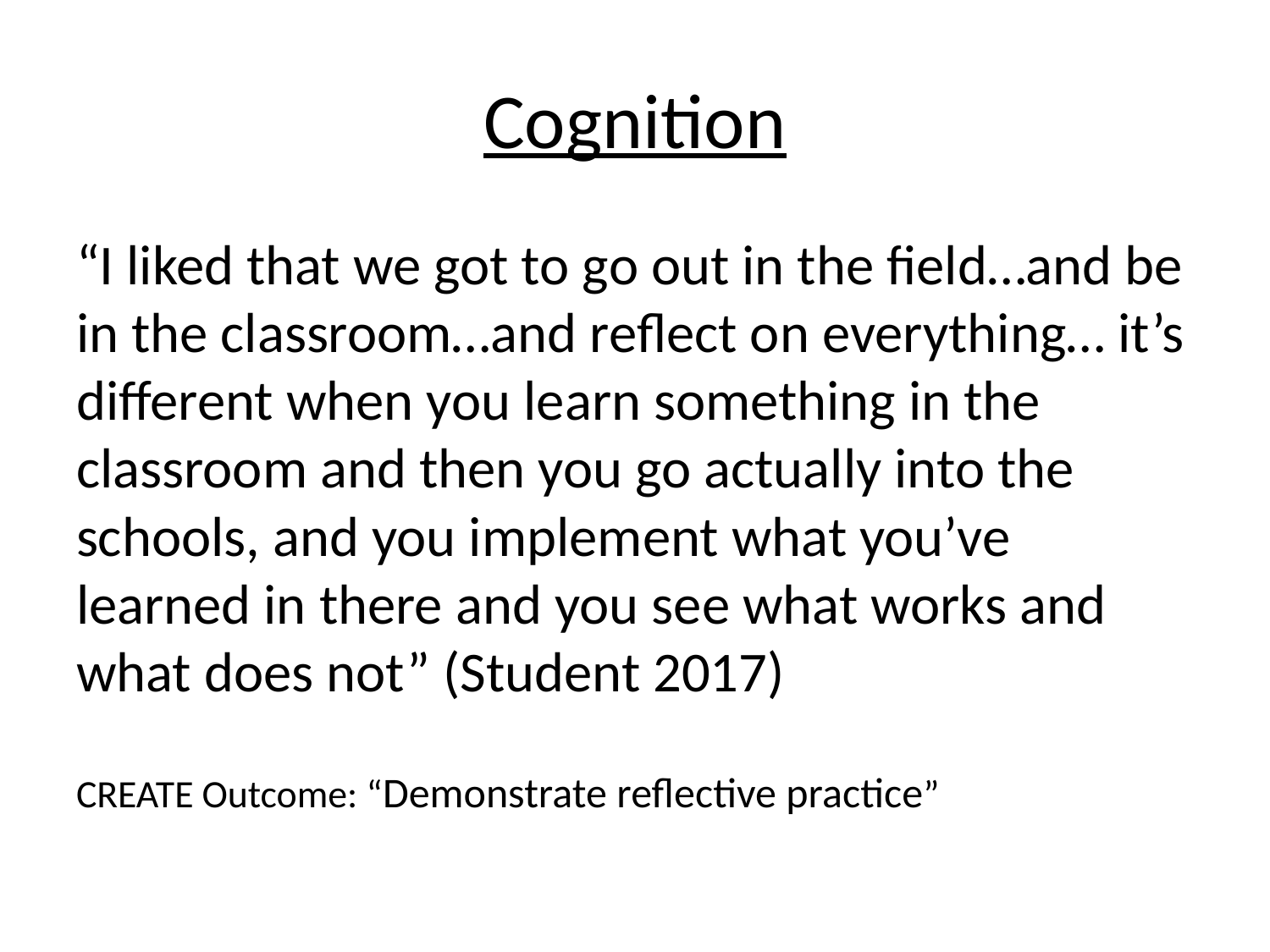

# Cognition
“I liked that we got to go out in the field…and be in the classroom…and reflect on everything… it’s different when you learn something in the classroom and then you go actually into the schools, and you implement what you’ve learned in there and you see what works and what does not” (Student 2017)

CREATE Outcome: “Demonstrate reflective practice”